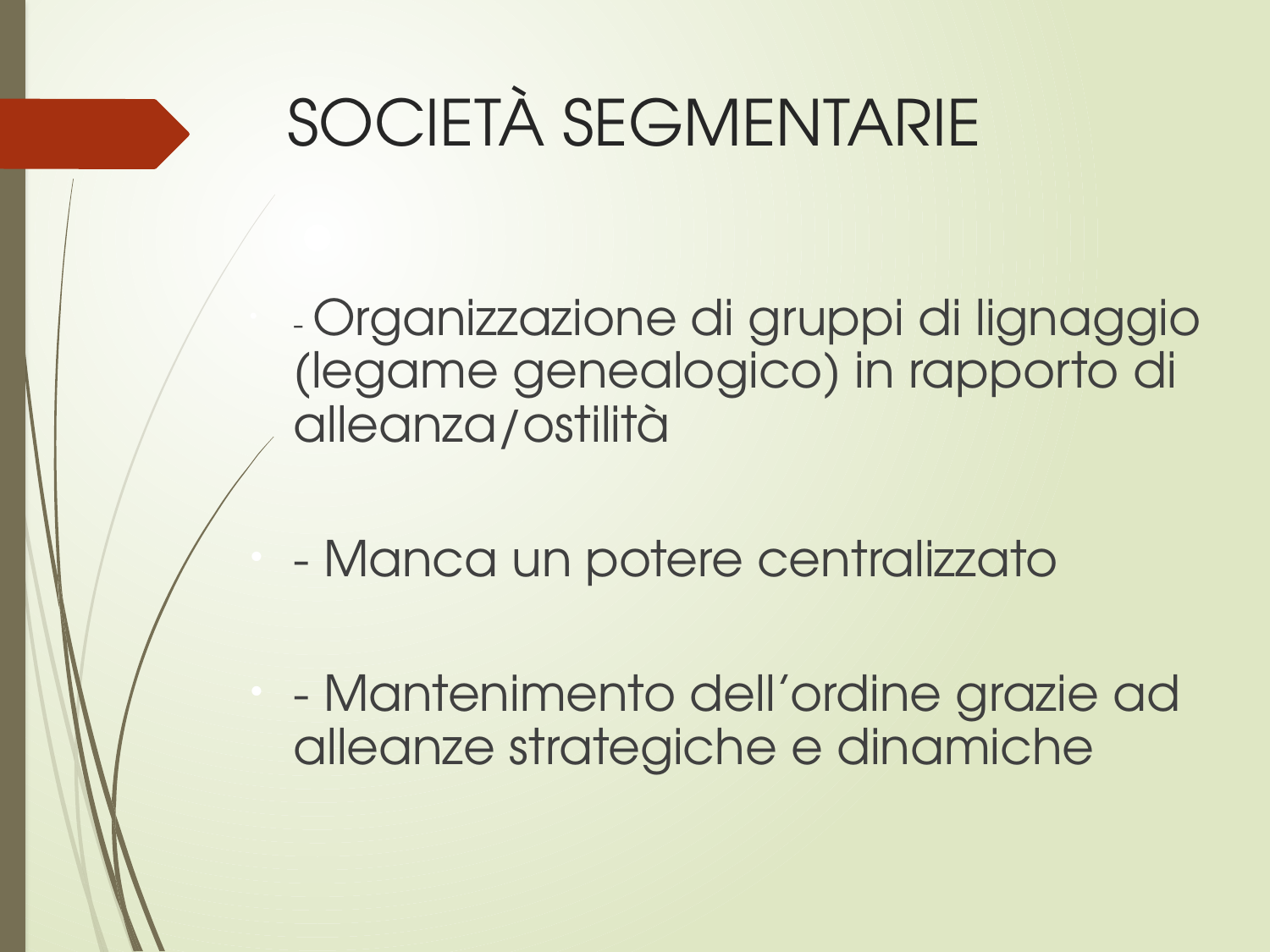

# SOCIETÀ SEGMENTARIE
- Organizzazione di gruppi di lignaggio (legame genealogico) in rapporto di alleanza/ostilità

- Manca un potere centralizzato

- Mantenimento dell’ordine grazie ad alleanze strategiche e dinamiche